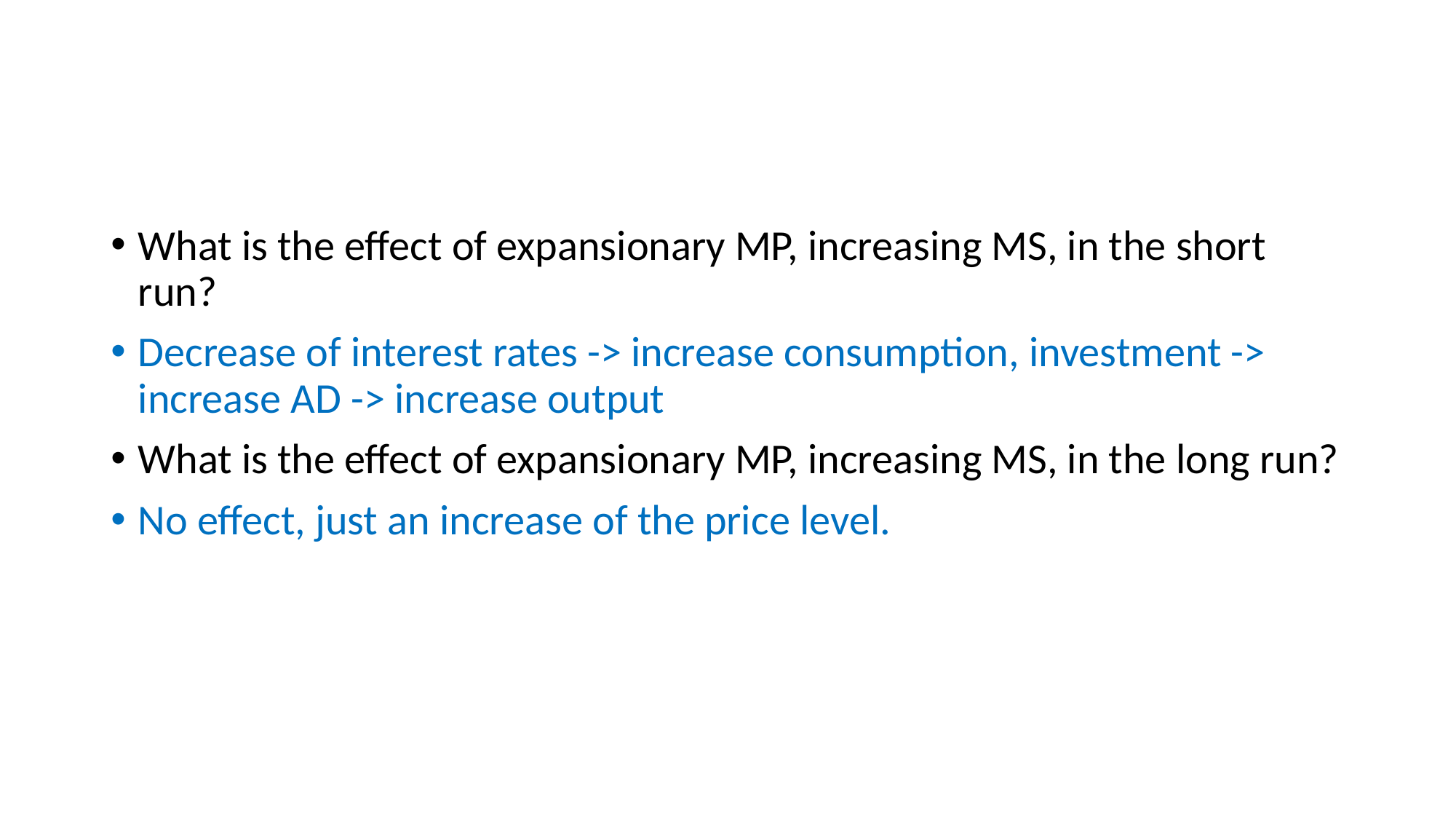

#
What is the effect of expansionary MP, increasing MS, in the short run?
Decrease of interest rates -> increase consumption, investment -> increase AD -> increase output
What is the effect of expansionary MP, increasing MS, in the long run?
No effect, just an increase of the price level.